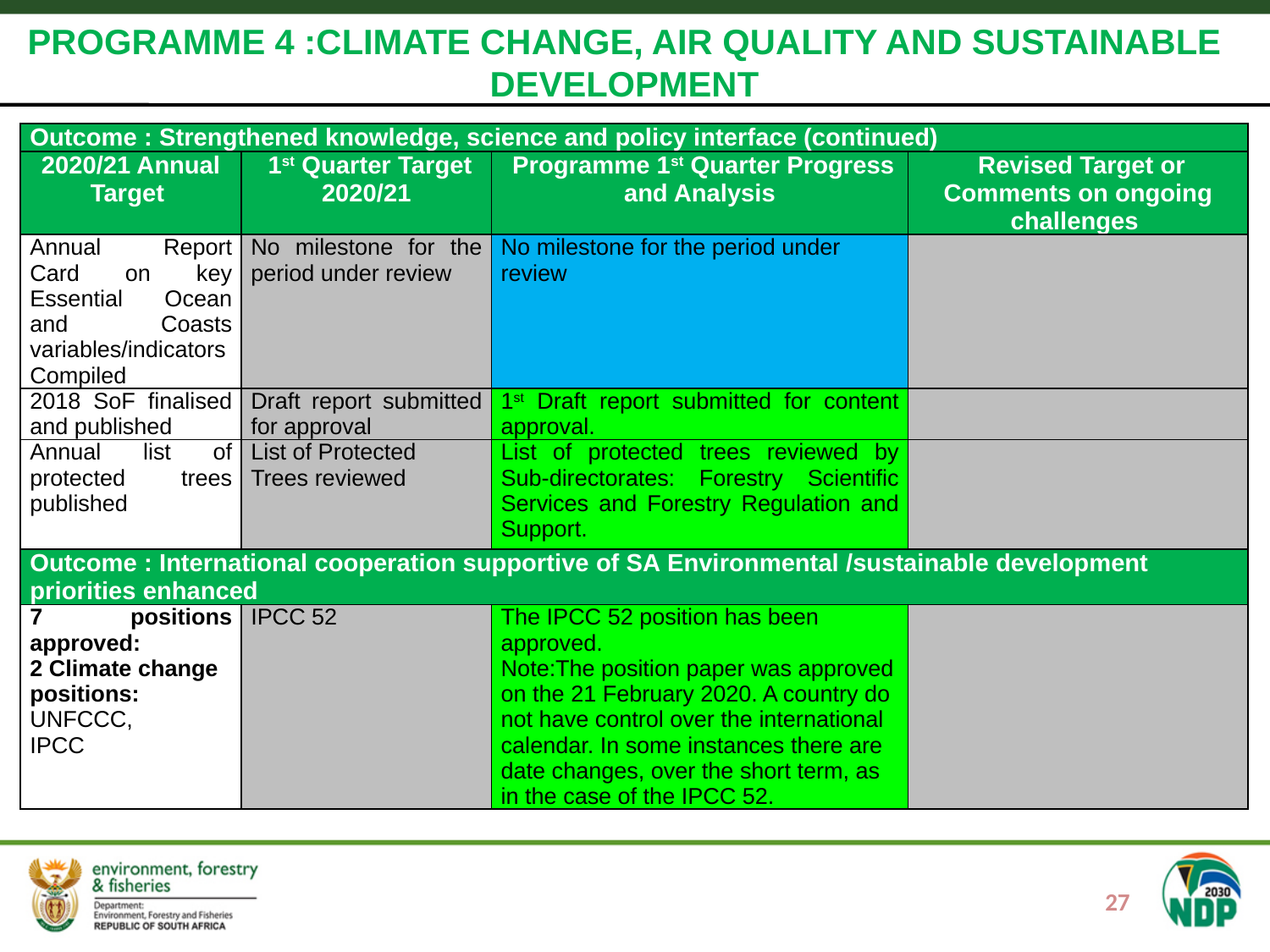

PROGRAMME 4 :CLIMATE CHANGE, AIR QUALITY AND SUSTAINABLE DEVELOPMENT
#

| Outcome : Strengthened knowledge, science and policy interface (continued) |  |  |  |
| --- | --- | --- | --- |
| 2020/21 Annual Target | 1st Quarter Target 2020/21 | Programme 1st Quarter Progress and Analysis | Revised Target or Comments on ongoing challenges |
| Annual Report Card on key Essential Ocean and Coasts variables/indicators Compiled | No milestone for the period under review | No milestone for the period under review |  |
| 2018 SoF finalised and published | Draft report submitted for approval | 1st Draft report submitted for content approval. |  |
| Annual list of protected trees published | List of Protected Trees reviewed | List of protected trees reviewed by Sub-directorates: Forestry Scientific Services and Forestry Regulation and Support. |  |
| Outcome : International cooperation supportive of SA Environmental /sustainable development priorities enhanced |  |  |  |
| 7 positions approved: 2 Climate change positions: UNFCCC, IPCC | IPCC 52 | The IPCC 52 position has been approved. Note:The position paper was approved on the 21 February 2020. A country do not have control over the international calendar. In some instances there are date changes, over the short term, as in the case of the IPCC 52. |  |

27